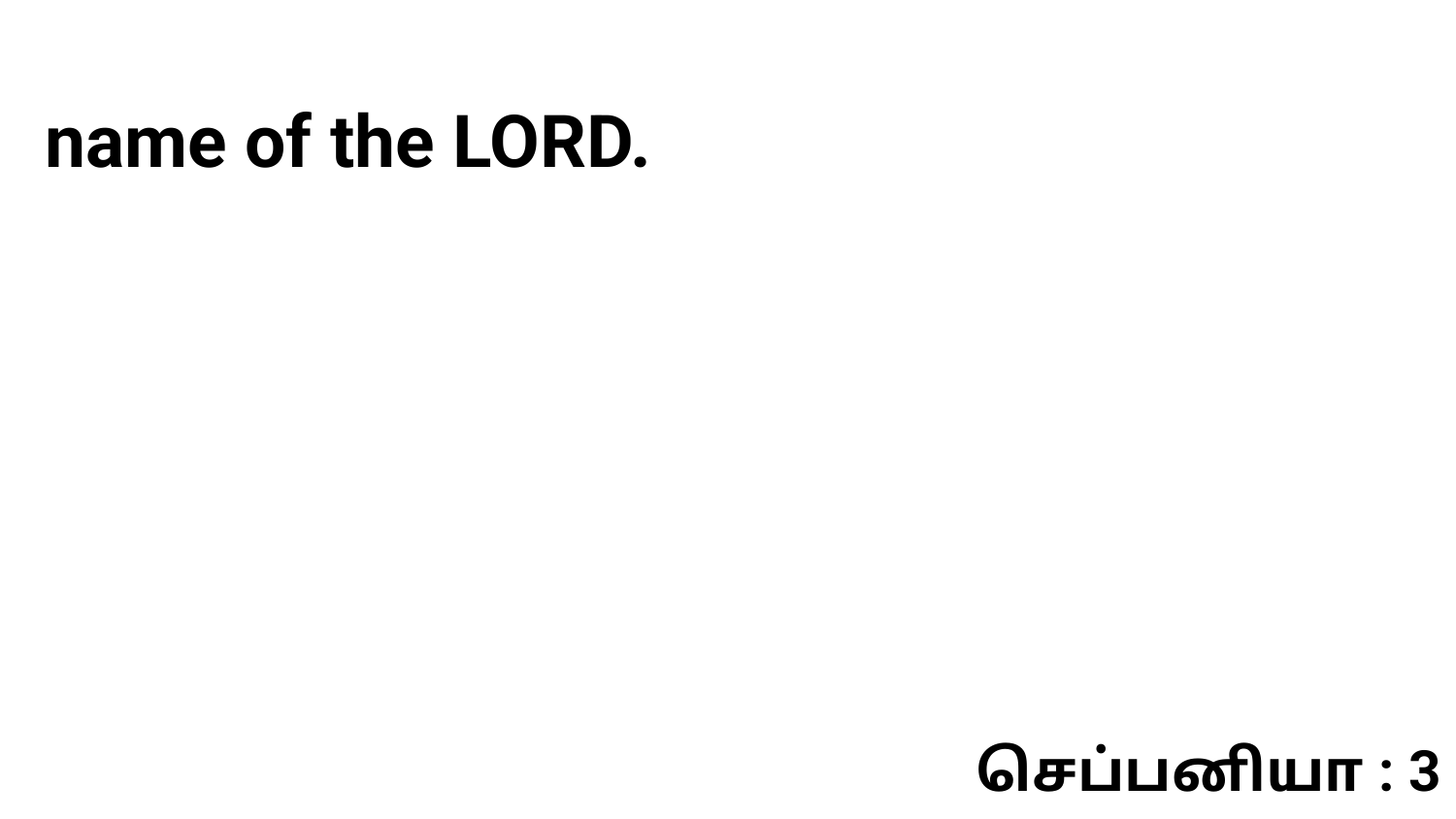

name of the LORD.
செப்பனியா : 3